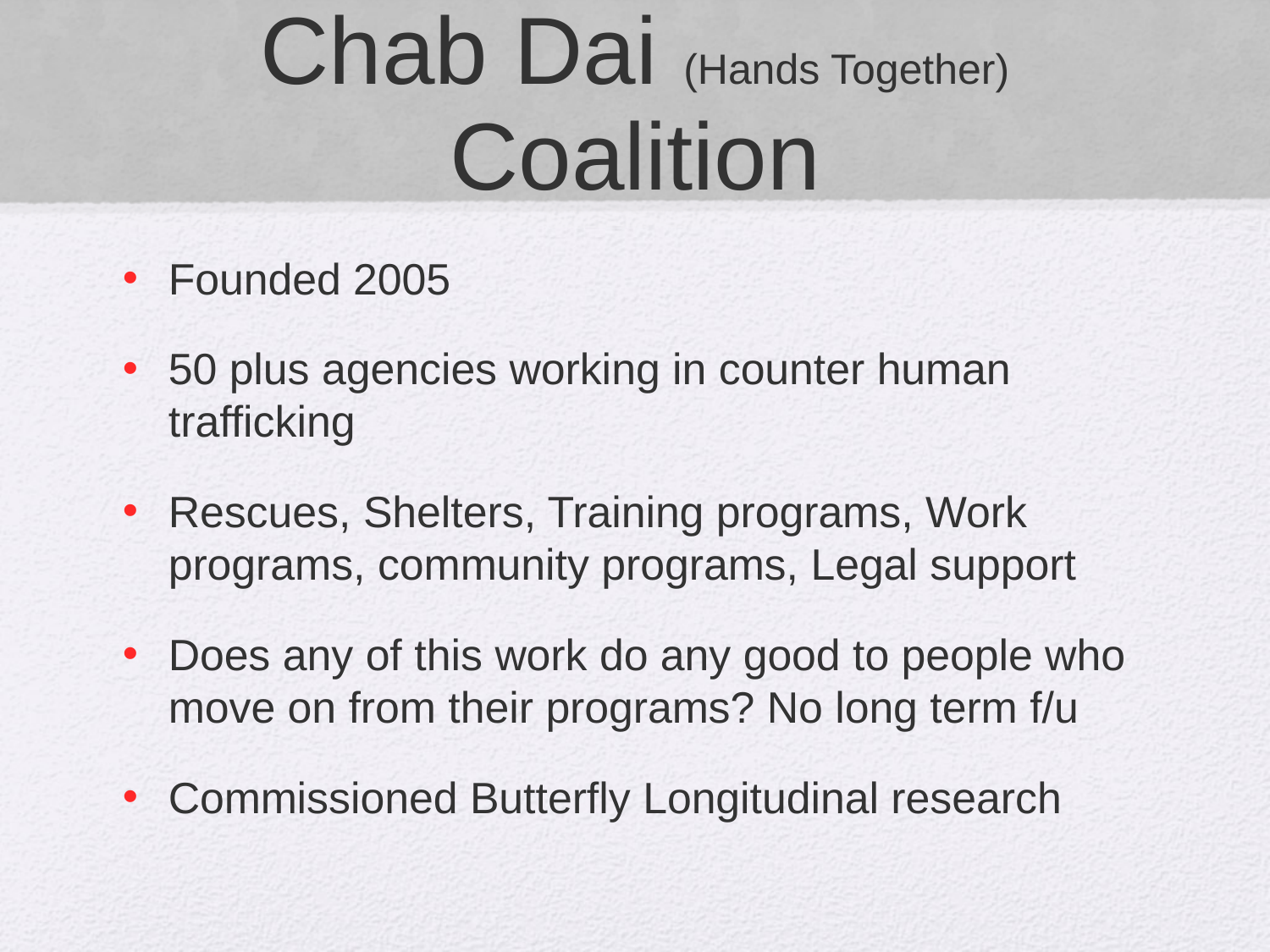

# Chab Dai (Hands Together) Coalition
Founded 2005
50 plus agencies working in counter human trafficking
Rescues, Shelters, Training programs, Work programs, community programs, Legal support
Does any of this work do any good to people who move on from their programs? No long term f/u
Commissioned Butterfly Longitudinal research